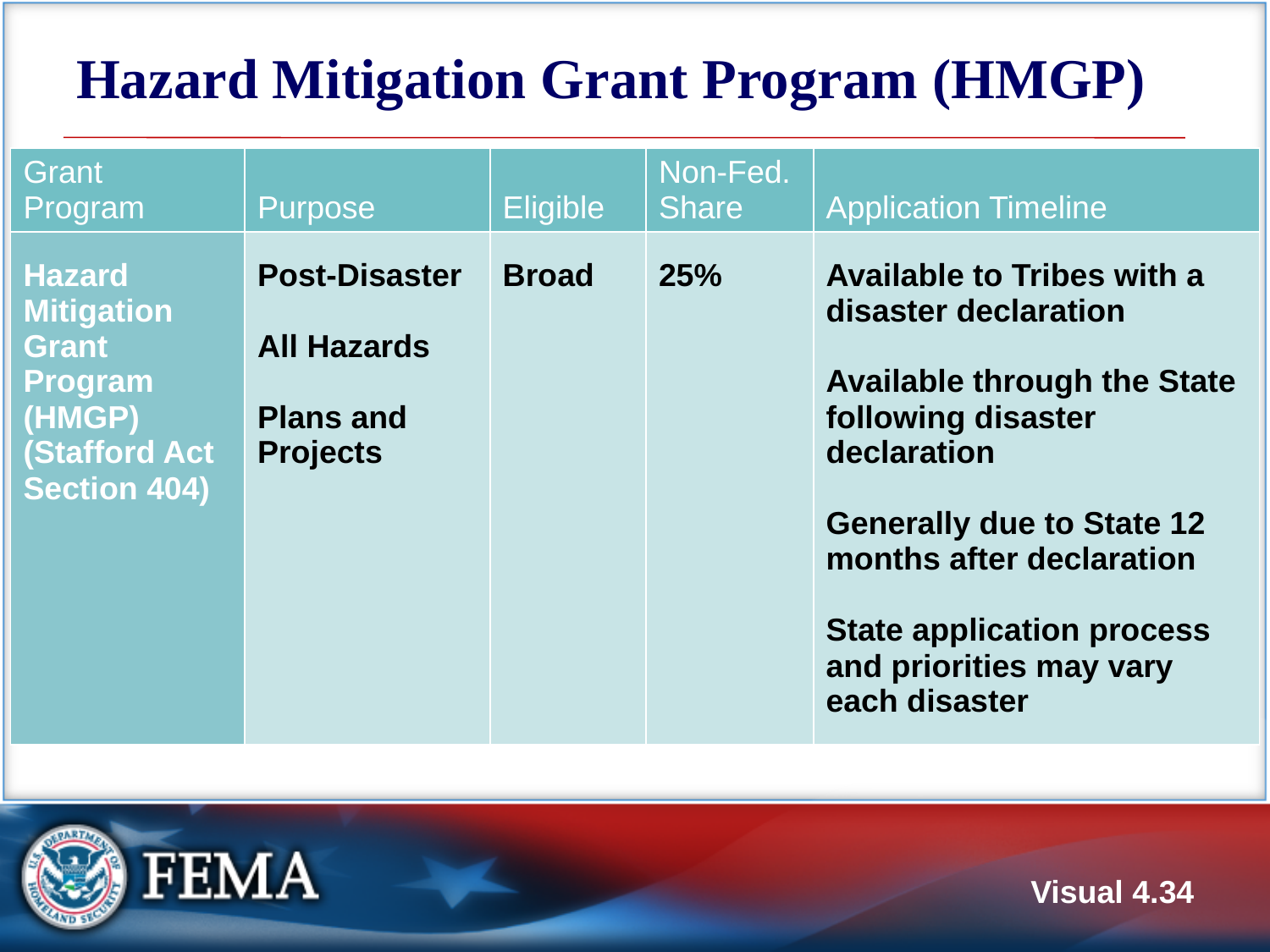

# Hazard Mitigation Grant Program (HMGP)
| Grant Program | Purpose | Eligible | Non-Fed. Share | Application Timeline |
| --- | --- | --- | --- | --- |
| Hazard Mitigation Grant Program (HMGP) (Stafford Act Section 404) | Post-Disaster All Hazards Plans and Projects | Broad | 25% | Available to Tribes with a disaster declaration Available through the State following disaster declaration Generally due to State 12 months after declaration State application process and priorities may vary each disaster |